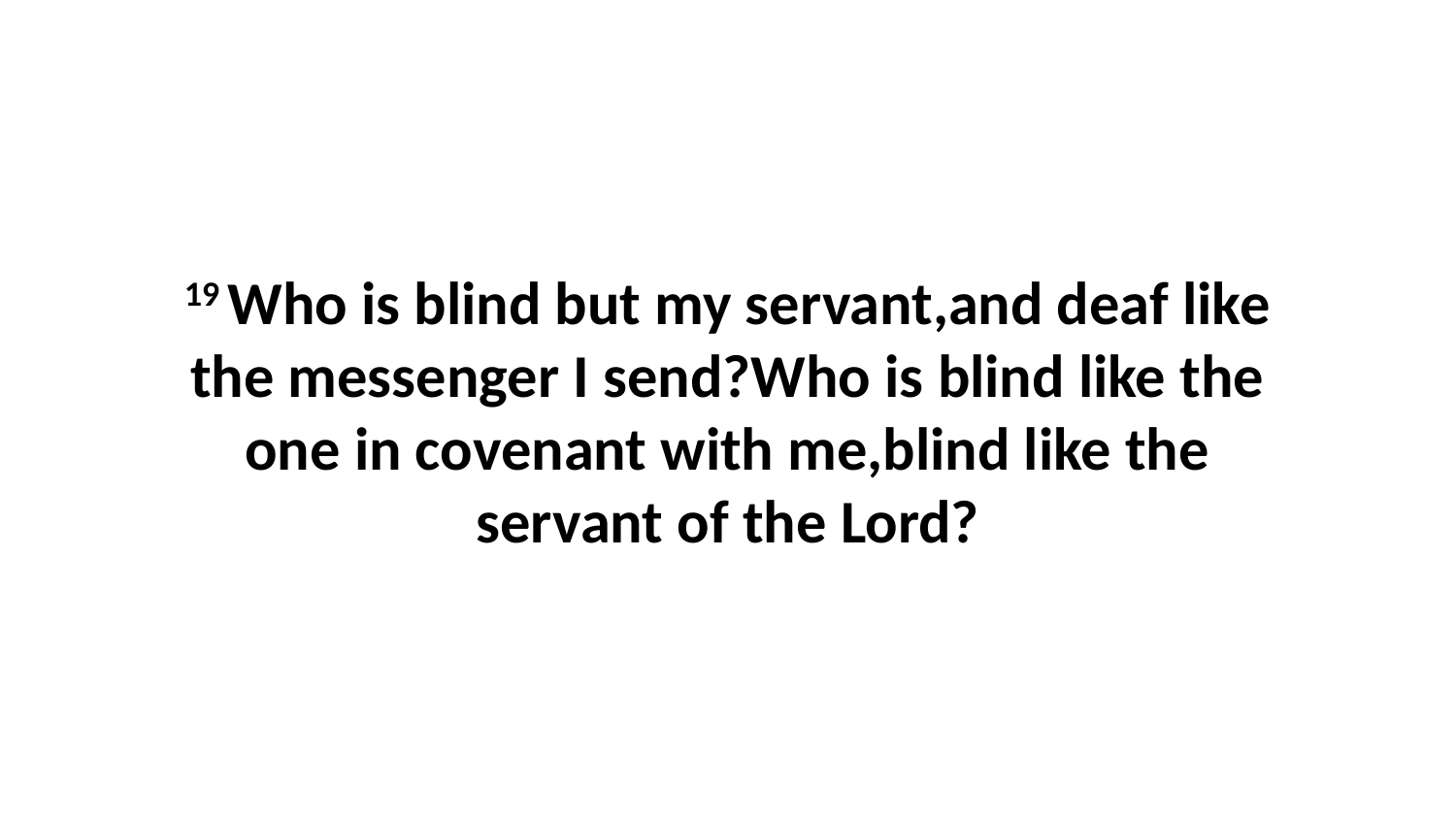

19 Who is blind but my servant,and deaf like the messenger I send?Who is blind like the one in covenant with me,blind like the servant of the Lord?